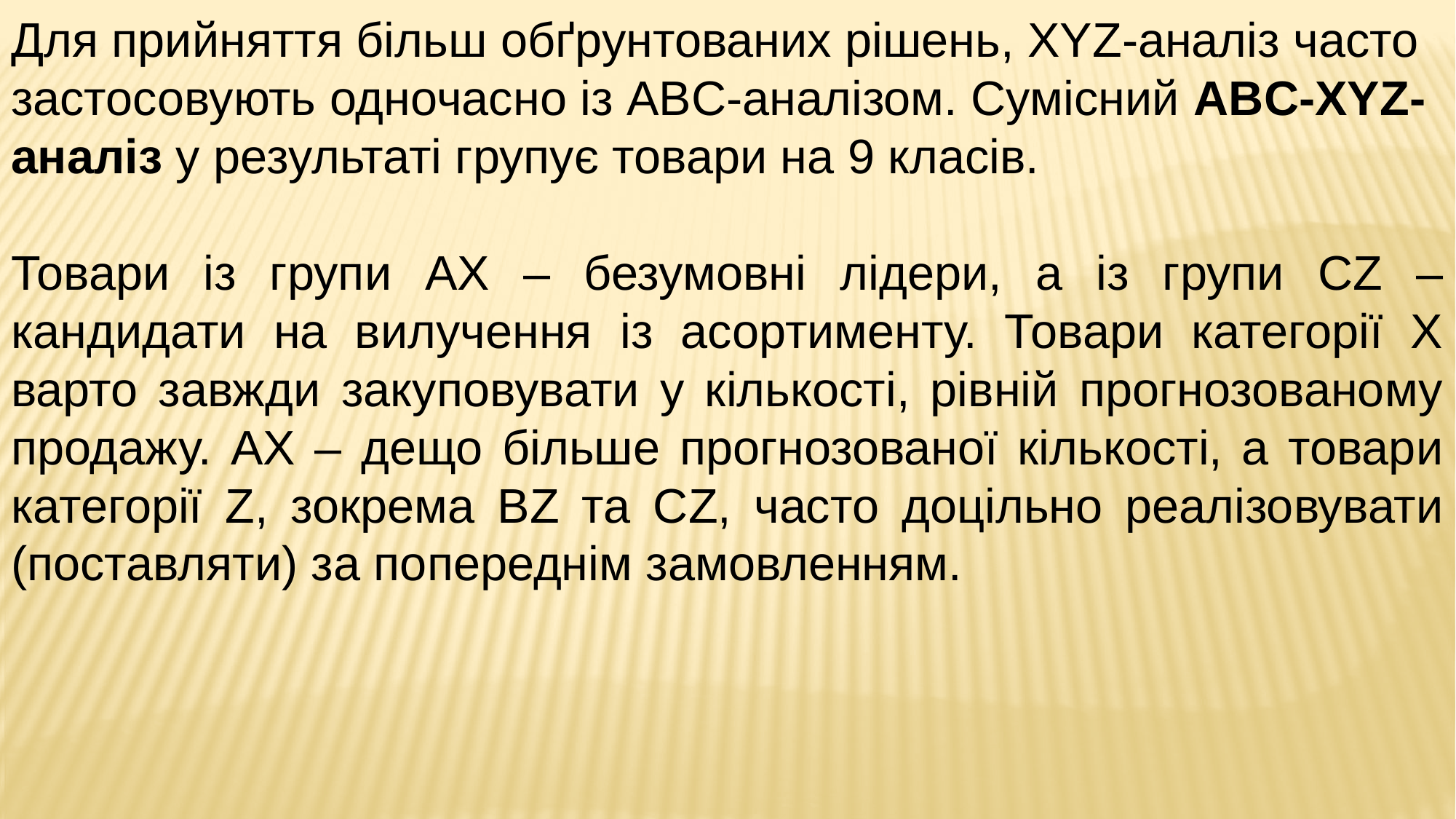

Для прийняття більш обґрунтованих рішень, XYZ-аналіз часто застосовують одночасно із ABC-аналізом. Сумісний ABC-XYZ-аналіз у результаті групує товари на 9 класів.

Товари із групи АХ – безумовні лідери, а із групи СZ – кандидати на вилучення із асортименту. Товари категорії X варто завжди закуповувати у кількості, рівній прогнозованому продажу. АХ – дещо більше прогнозованої кількості, а товари категорії Z, зокрема ВZ та СZ, часто доцільно реалізовувати (поставляти) за попереднім замовленням.